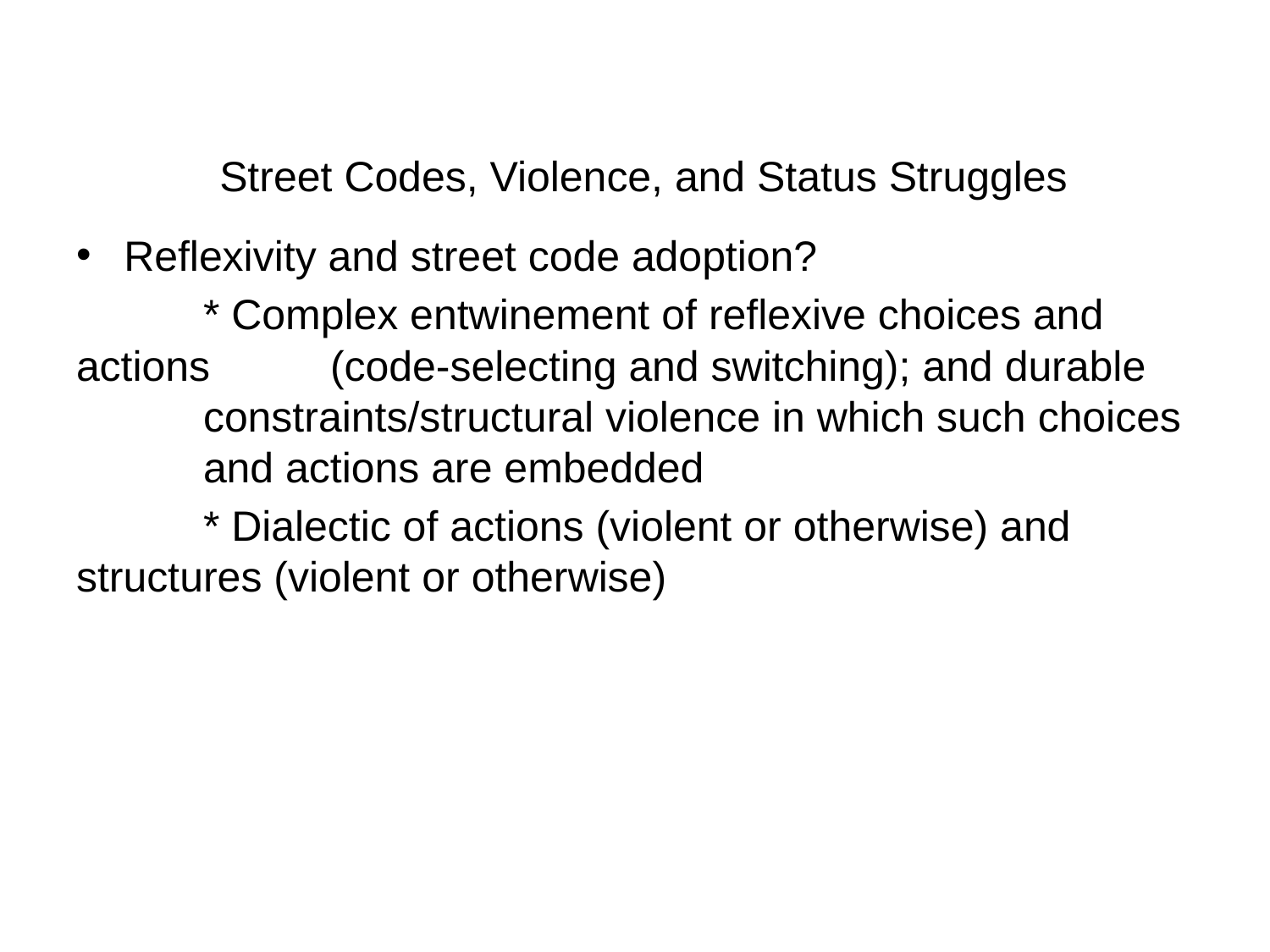

# Street Codes, Violence, and Status Struggles
Reflexivity and street code adoption?
	* Complex entwinement of reflexive choices and actions 	(code-selecting and switching); and durable 	constraints/structural violence in which such choices 	and actions are embedded
	* Dialectic of actions (violent or otherwise) and 	structures (violent or otherwise)